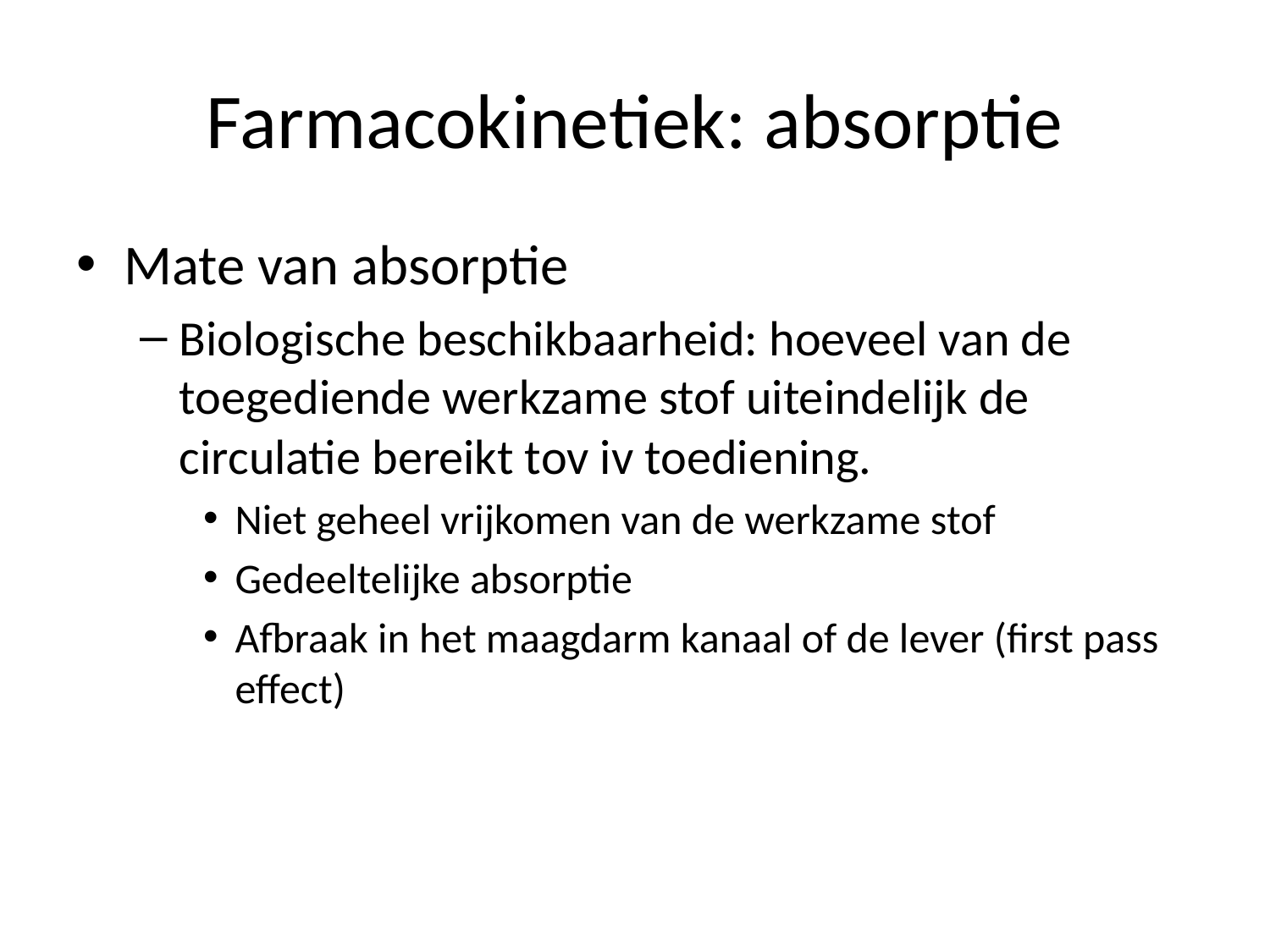

# Farmacokinetiek: absorptie
Mate van absorptie
Biologische beschikbaarheid: hoeveel van de toegediende werkzame stof uiteindelijk de circulatie bereikt tov iv toediening.
Niet geheel vrijkomen van de werkzame stof
Gedeeltelijke absorptie
Afbraak in het maagdarm kanaal of de lever (first pass effect)